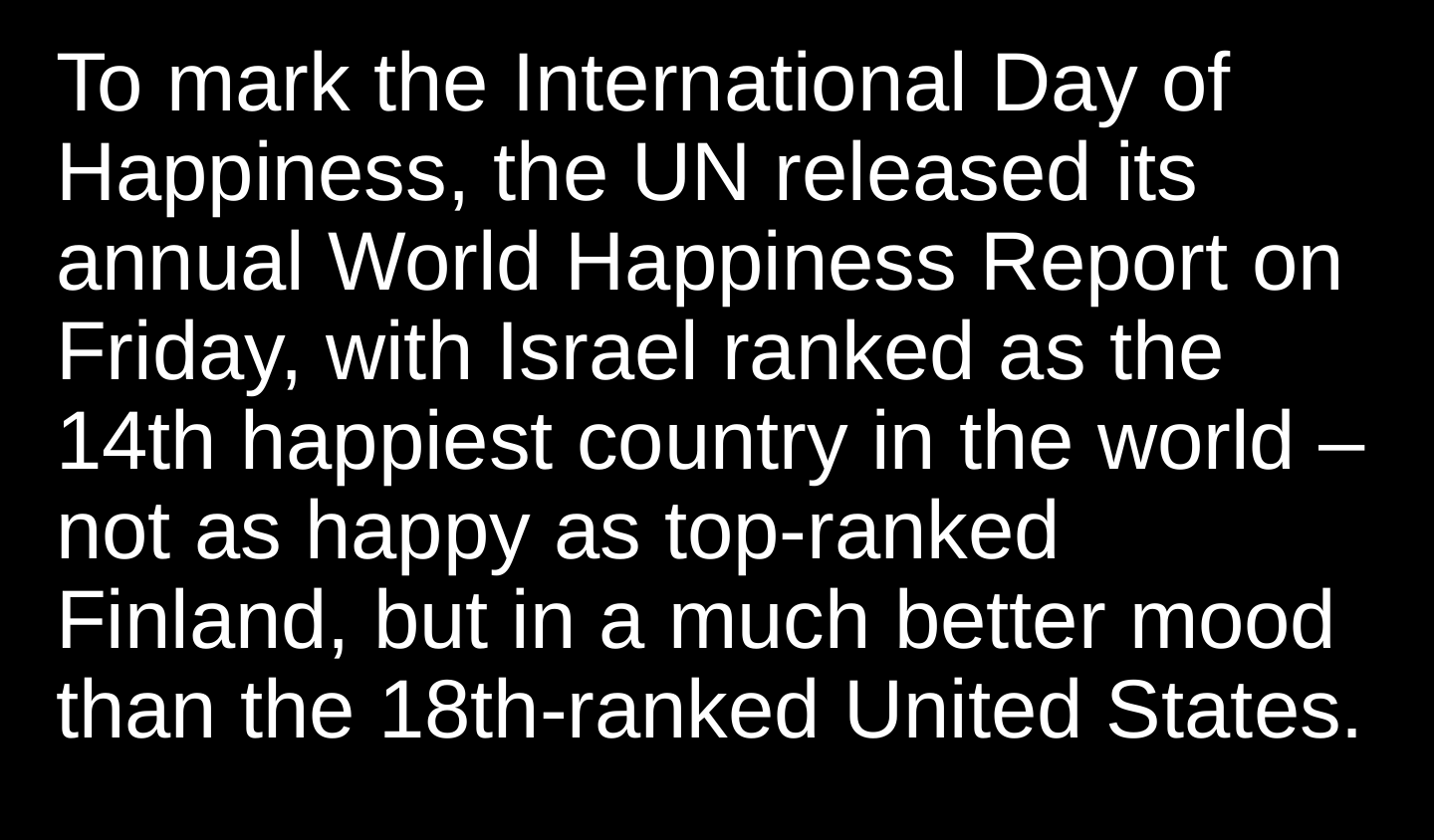

To mark the International Day of Happiness, the UN released its annual World Happiness Report on Friday, with Israel ranked as the 14th happiest country in the world – not as happy as top-ranked Finland, but in a much better mood than the 18th-ranked United States.